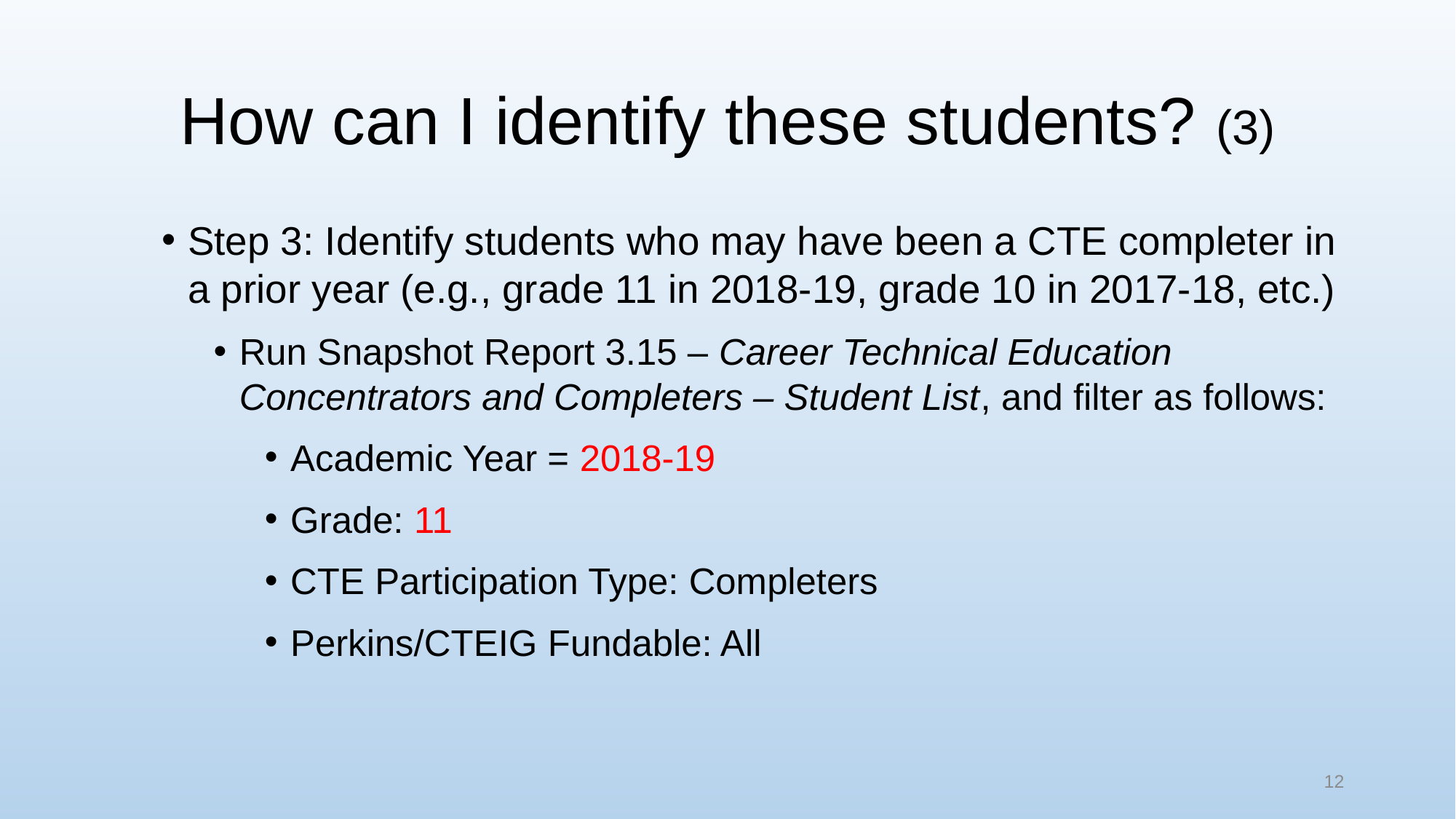

# How can I identify these students? (3)
Step 3: Identify students who may have been a CTE completer in a prior year (e.g., grade 11 in 2018-19, grade 10 in 2017-18, etc.)
Run Snapshot Report 3.15 – Career Technical Education Concentrators and Completers – Student List, and filter as follows:
Academic Year = 2018-19
Grade: 11
CTE Participation Type: Completers
Perkins/CTEIG Fundable: All

12